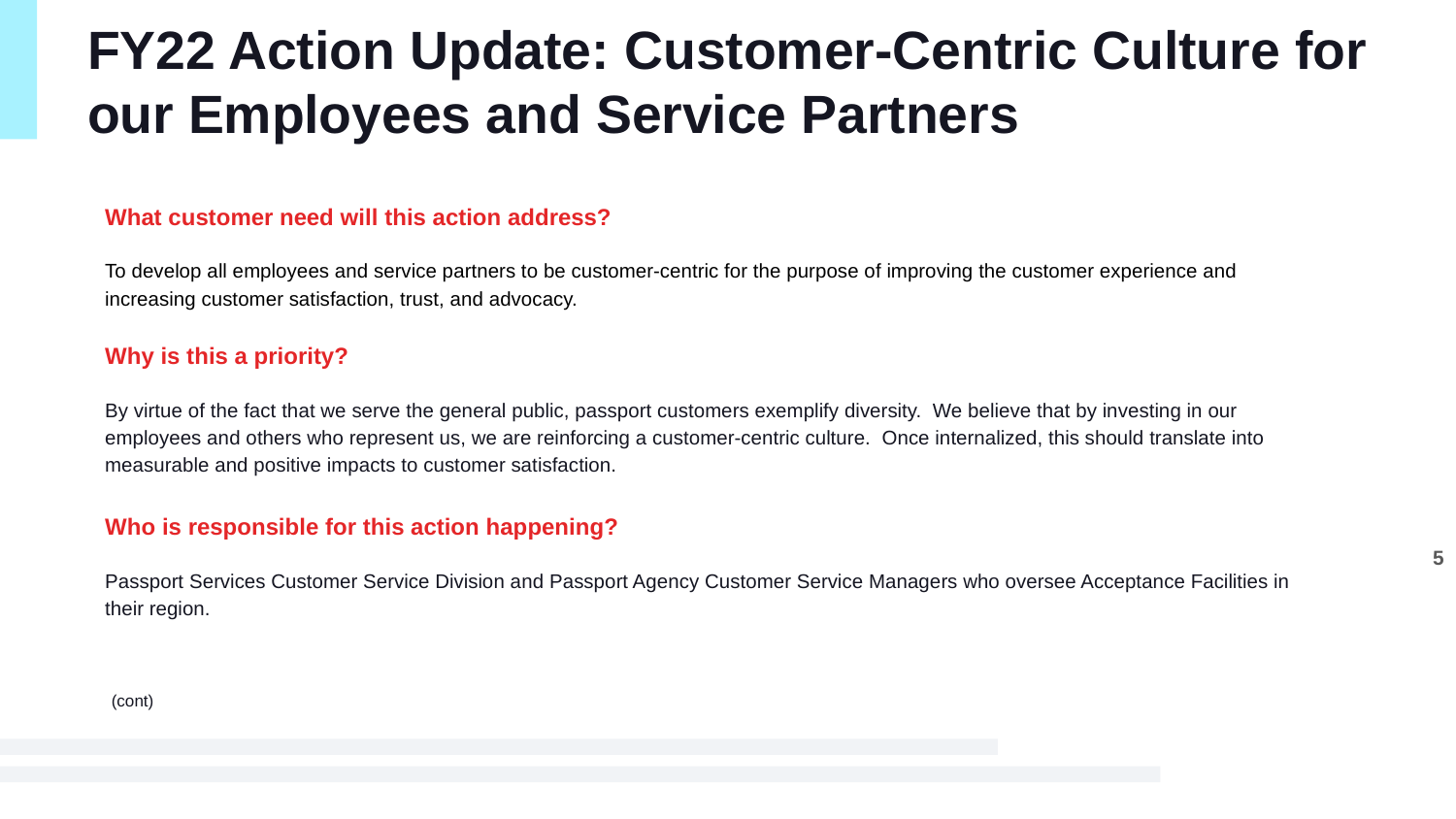

# FY22 Action Update: Customer-Centric Culture for our Employees and Service Partners
What customer need will this action address?

To develop all employees and service partners to be customer-centric for the purpose of improving the customer experience and increasing customer satisfaction, trust, and advocacy.

Why is this a priority?

By virtue of the fact that we serve the general public, passport customers exemplify diversity.  We believe that by investing in our employees and others who represent us, we are reinforcing a customer-centric culture.  Once internalized, this should translate into measurable and positive impacts to customer satisfaction.

Who is responsible for this action happening?

Passport Services Customer Service Division and Passport Agency Customer Service Managers who oversee Acceptance Facilities in their region.

								 (cont)
5